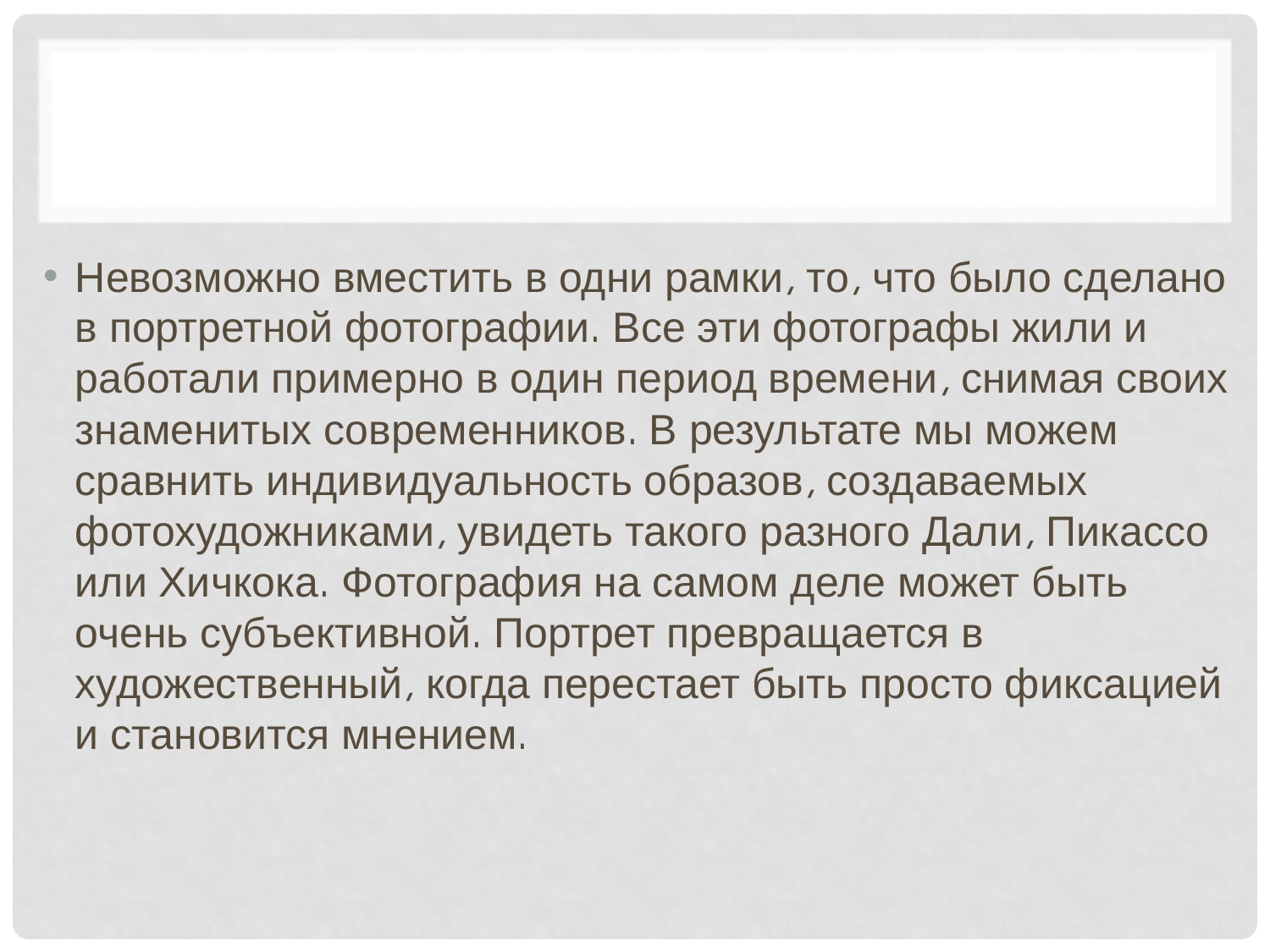

#
Невозможно вместить в одни рамки, то, что было сделано в портретной фотографии. Все эти фотографы жили и работали примерно в один период времени, снимая своих знаменитых современников. В результате мы можем сравнить индивидуальность образов, создаваемых фотохудожниками, увидеть такого разного Дали, Пикассо или Хичкока. Фотография на самом деле может быть очень субъективной. Портрет превращается в художественный, когда перестает быть просто фиксацией и становится мнением.